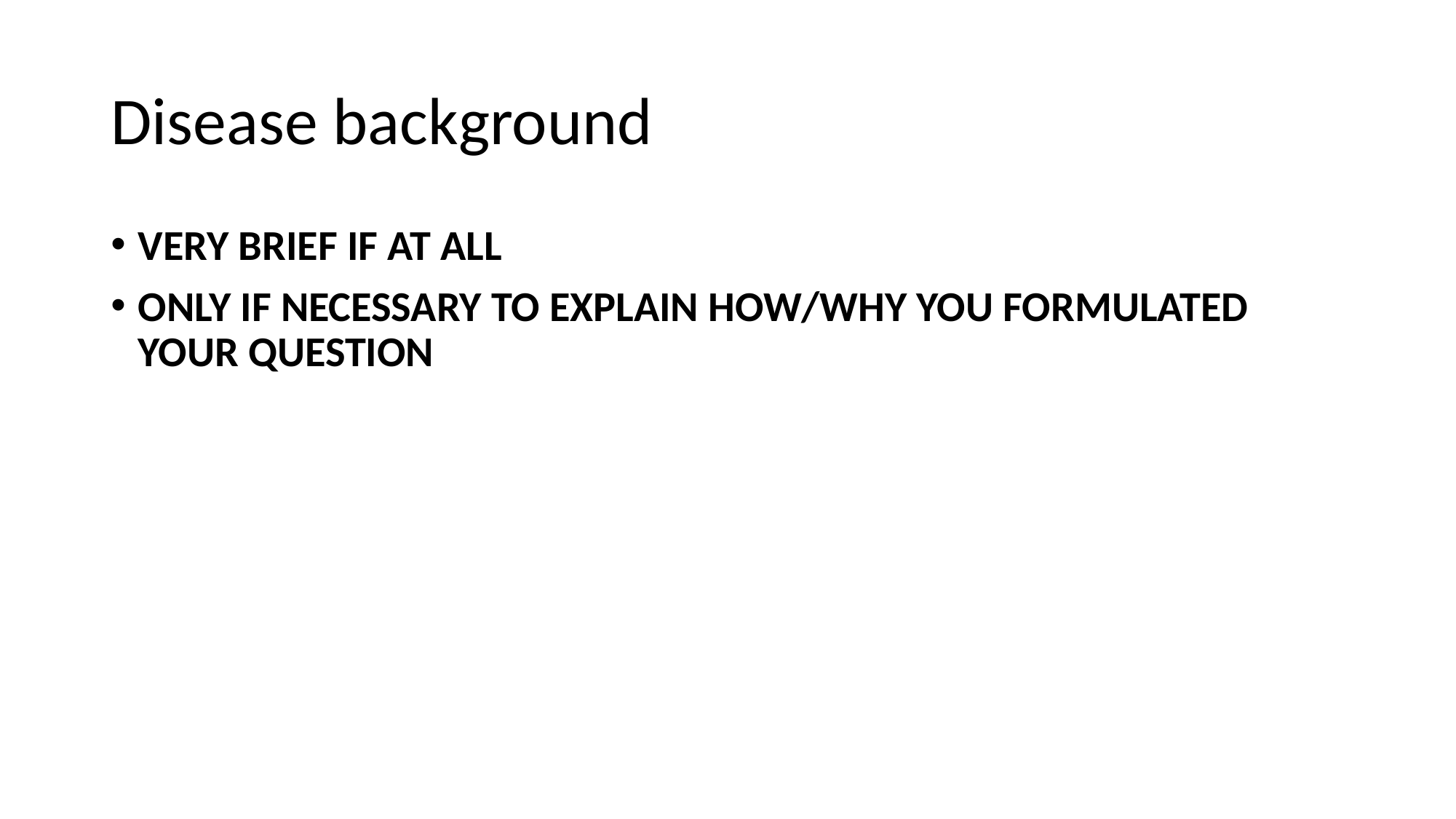

# Disease background
VERY BRIEF IF AT ALL
ONLY IF NECESSARY TO EXPLAIN HOW/WHY YOU FORMULATED YOUR QUESTION